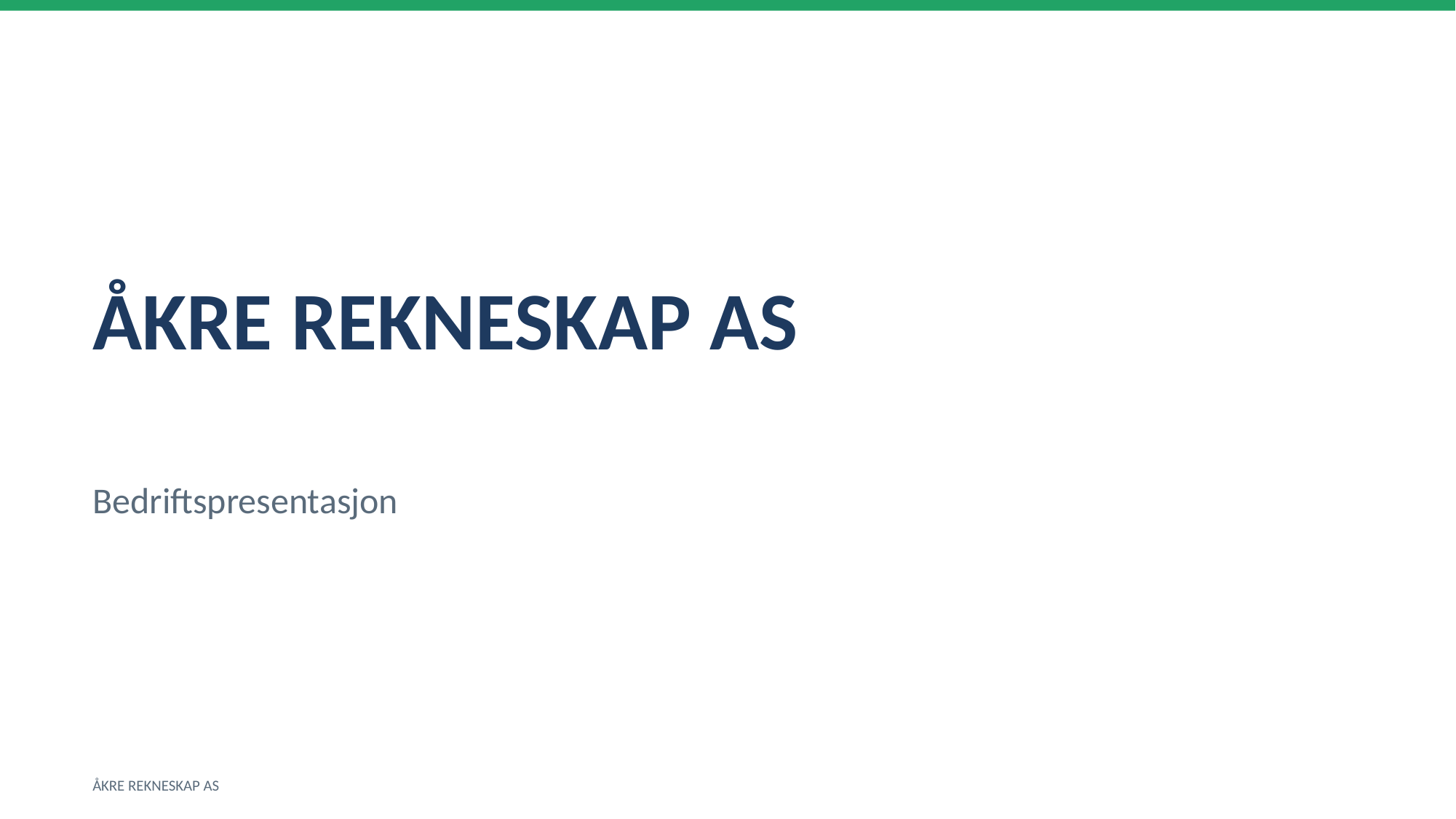

ÅKRE REKNESKAP AS
Bedriftspresentasjon
ÅKRE REKNESKAP AS